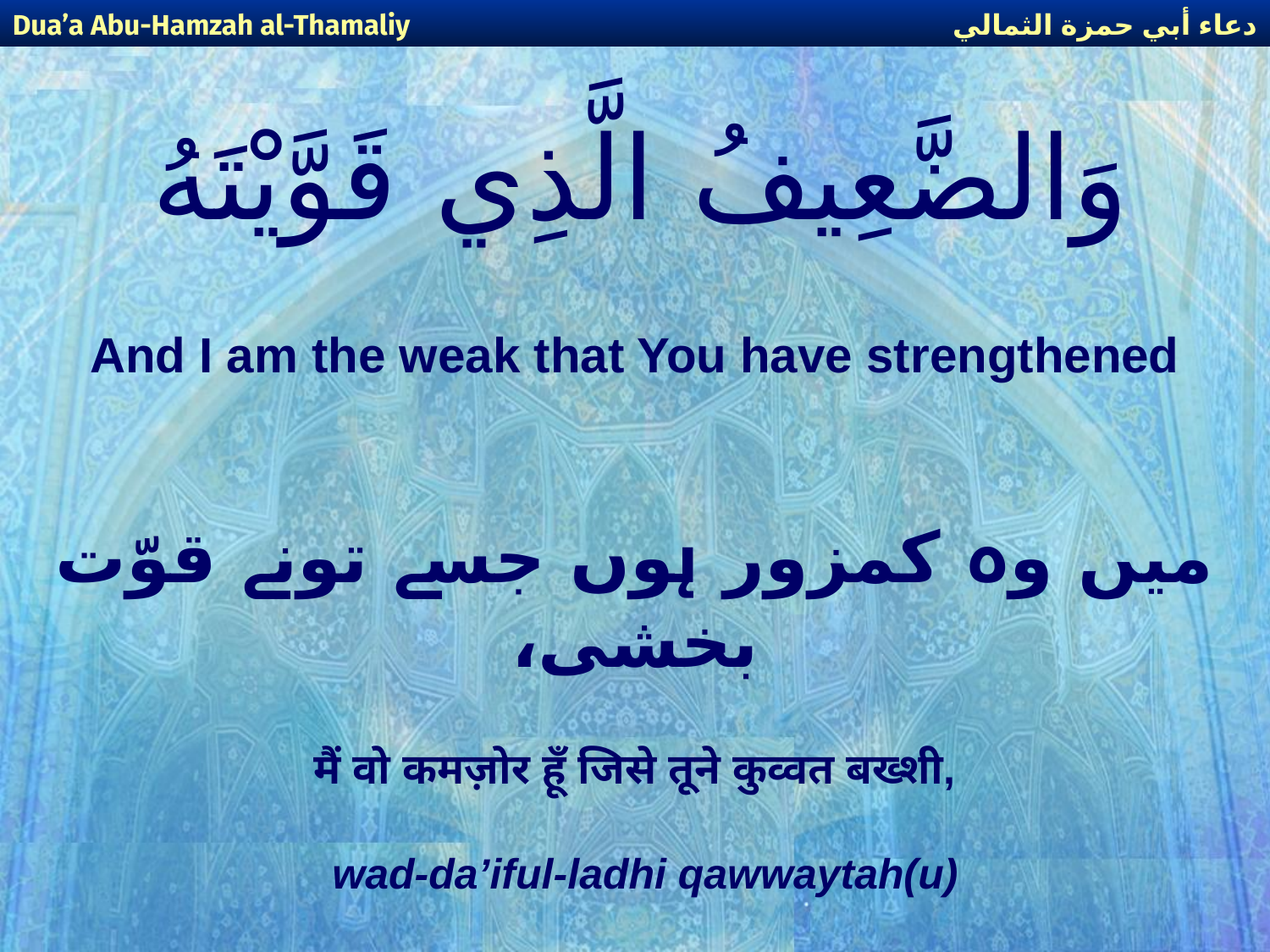

دعاء أبي حمزة الثمالي
Dua’a Abu-Hamzah al-Thamaliy
# وَالضَّعِيفُ الَّذِي قَوَّيْتَهُ
And I am the weak that You have strengthened
میں وہ کمزور ہوں جسے تونے قوّت بخشی،
मैं वो कमज़ोर हूँ जिसे तूने कुव्वत बख्शी,
wad-da’iful-ladhi qawwaytah(u)